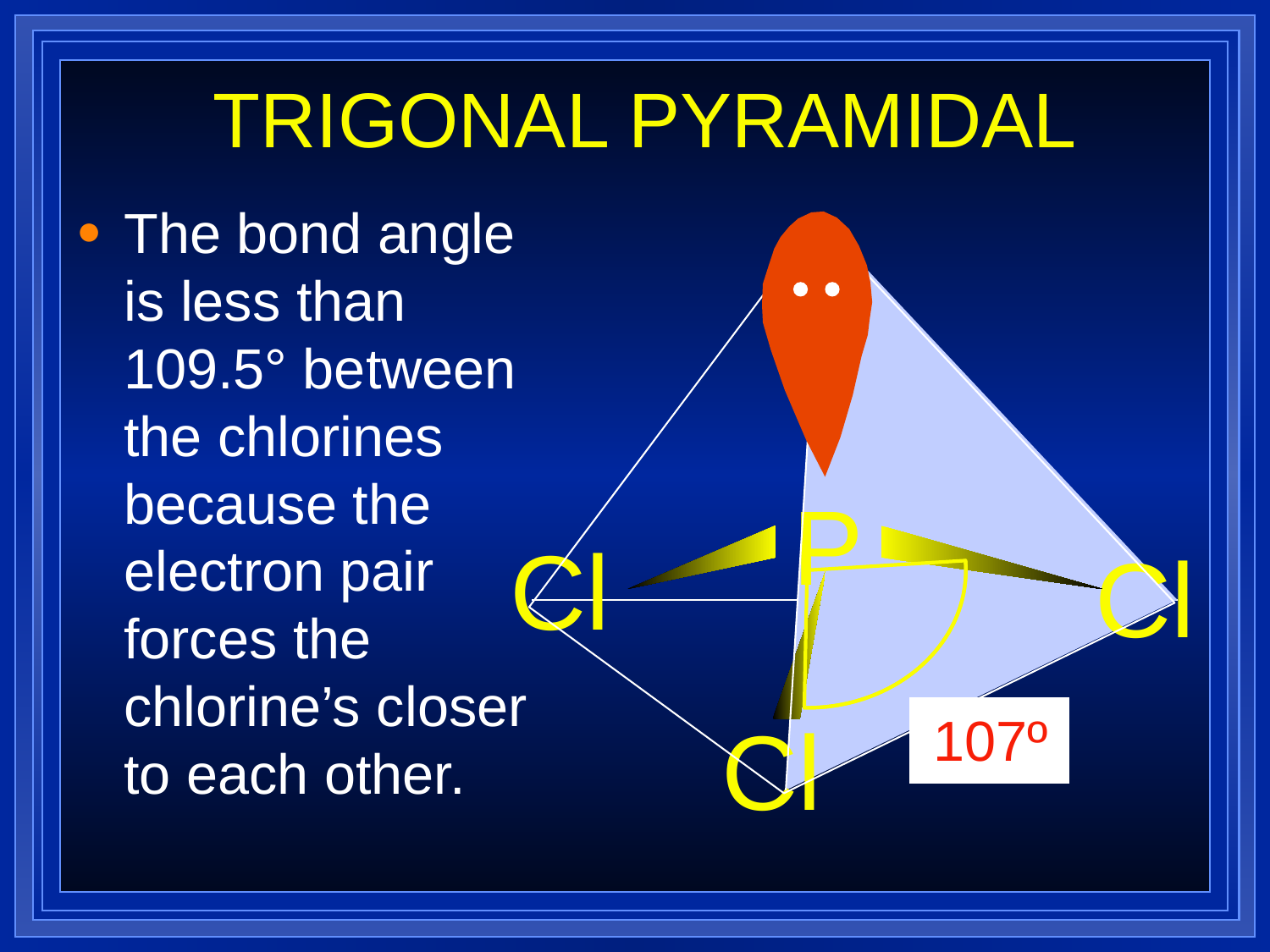

# TRIGONAL PYRAMIDAL
The bond angle is less than 109.5° between the chlorines because the electron pair forces the chlorine’s closer to each other.

P
Cl

Cl

Cl

107º